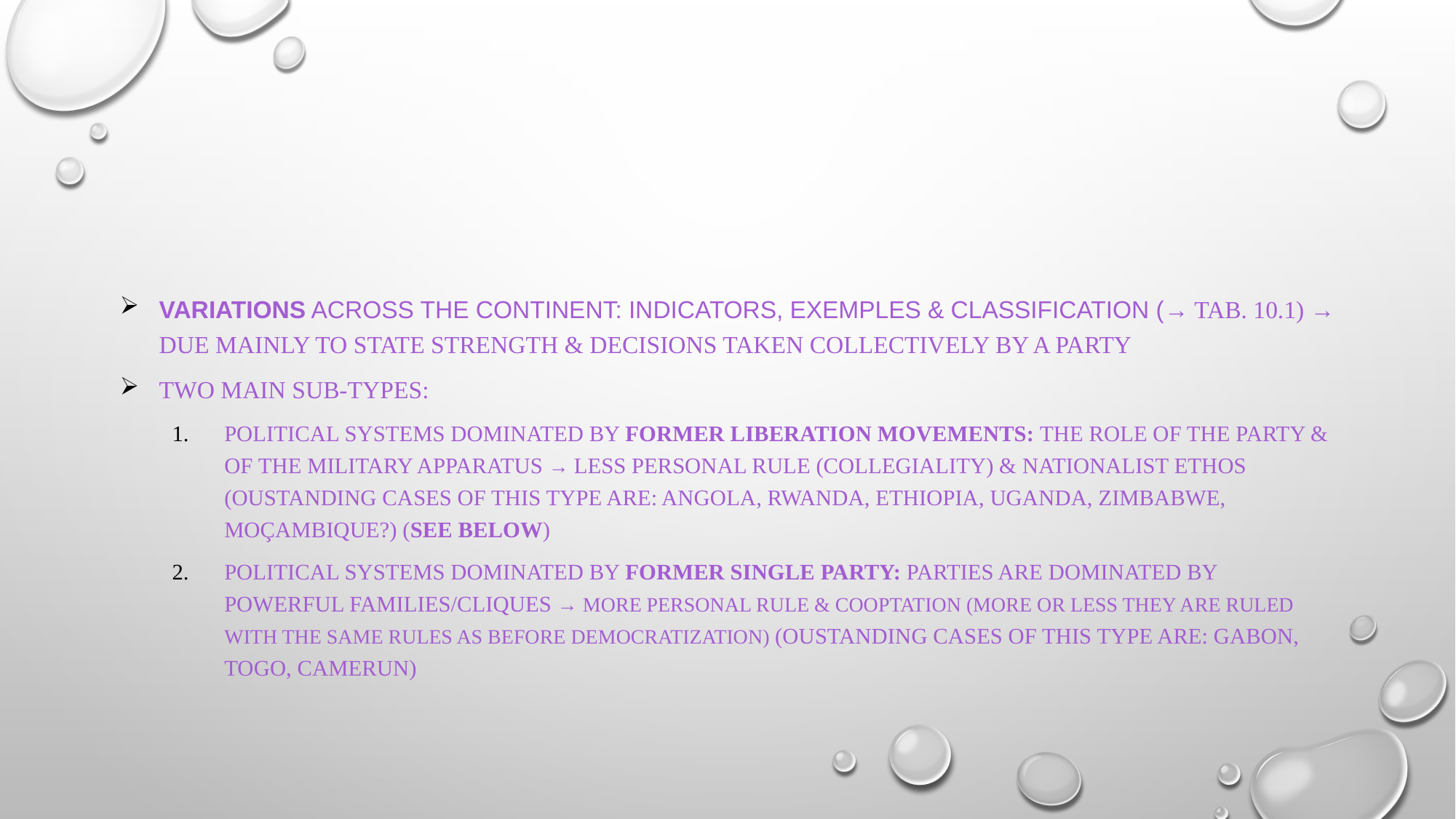

#
VARIATIONS ACROSS THE CONTINENT: INDICATORS, EXEMPLES & CLASSIFICATION (→ TAB. 10.1) → DUE MAINLY TO STATE STRENGTH & decisions taken collectively by a party
TWO MAIN SUB-TYPES:
POLITICAL SYSTEMS DOMINATED BY FORMER LIBERATION MOVEMENTS: THE ROLE OF THE PARTY & OF THE MILITARY APPARATUS → LESS PERSONAL RULE (COLLEGIALITY) & NATIONALIST ETHOS (OUSTANDING CASES OF THIS TYPE ARE: ANGOLA, RWANDA, ETHIOPIA, UGANDA, ZIMBABWE, MOçAMBIQUE?) (see below)
POLITICAL SYSTEMS DOMINATED BY FORMER SINGLE PARTY: PARTIES ARE DOMINATED BY POWERFUL FAMILIES/CLIQUES → MORE PERSONAL RULE & COOPTATION (MORE OR LESS THEY ARE RULED WITH THE SAME RULES AS BEFORE DEMOCRATIZATION) (OUSTANDING CASES OF THIS TYPE ARE: GABON, TOGO, CAMERUN)